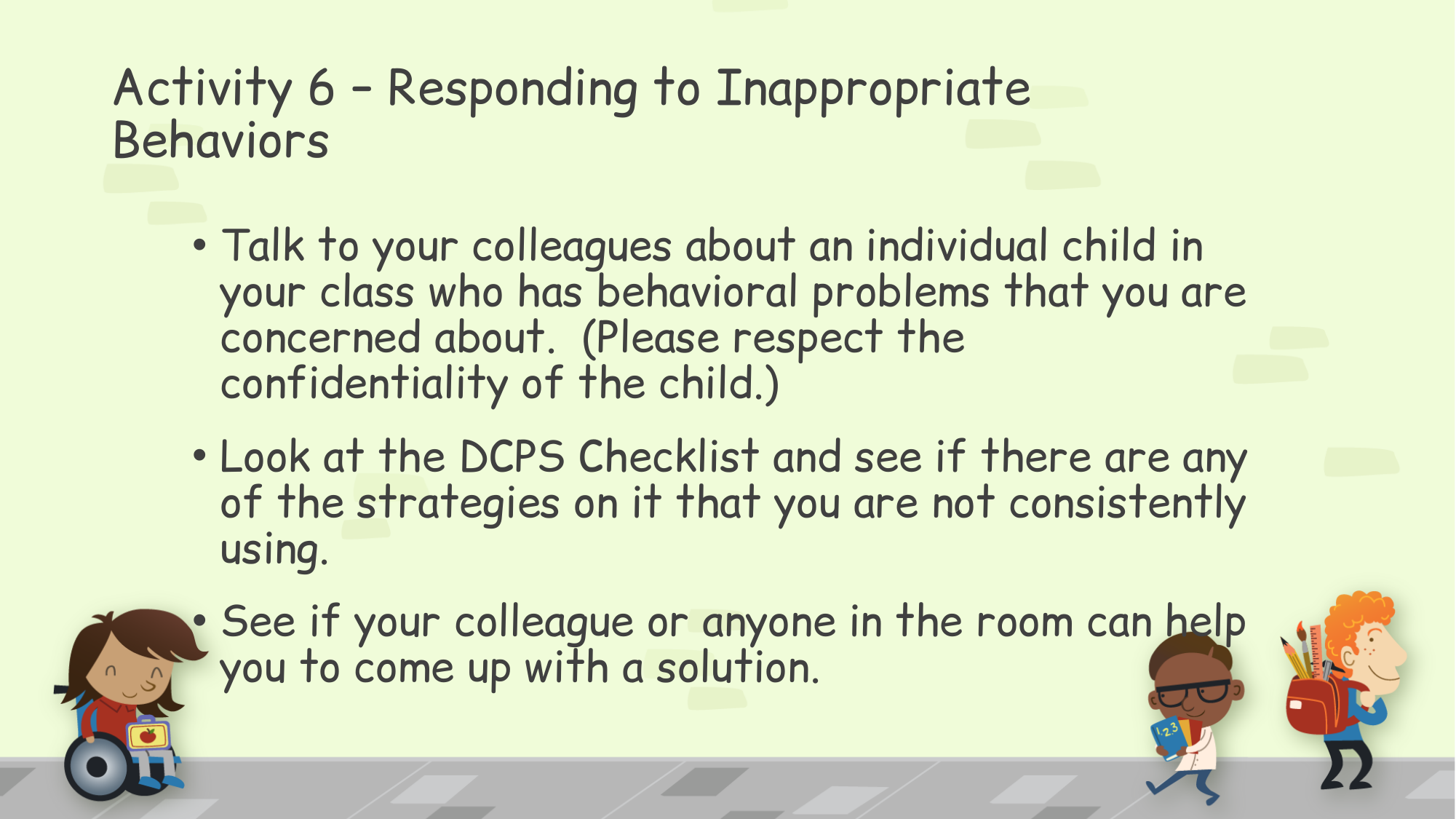

# Activity 6 – Responding to Inappropriate Behaviors
Talk to your colleagues about an individual child in your class who has behavioral problems that you are concerned about.  (Please respect the confidentiality of the child.)
Look at the DCPS Checklist and see if there are any of the strategies on it that you are not consistently using.
See if your colleague or anyone in the room can help you to come up with a solution.